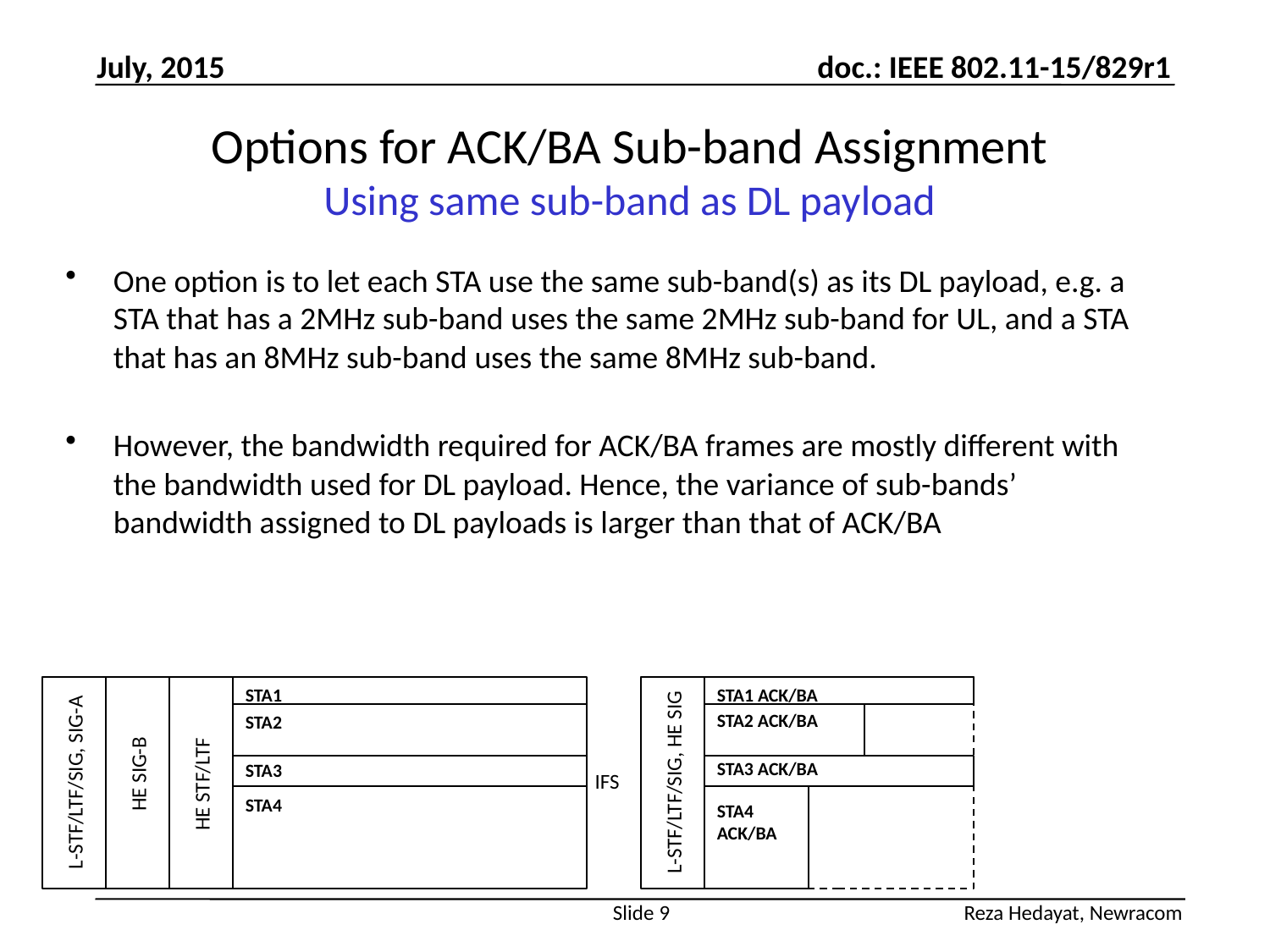

July, 2015
# Options for ACK/BA Sub-band Assignment Using same sub-band as DL payload
One option is to let each STA use the same sub-band(s) as its DL payload, e.g. a STA that has a 2MHz sub-band uses the same 2MHz sub-band for UL, and a STA that has an 8MHz sub-band uses the same 8MHz sub-band.

However, the bandwidth required for ACK/BA frames are mostly different with the bandwidth used for DL payload. Hence, the variance of sub-bands’ bandwidth assigned to DL payloads is larger than that of ACK/BA

STA1

STA1 ACK/BA

STA2 ACK/BA

STA2

STA3 ACK/BA
STA3
HE SIG-B

IFS
L-STF/LTF/SIG, SIG-A
L-STF/LTF/SIG, HE SIG
HE STF/LTF

STA4
STA4 ACK/BA
Slide 9